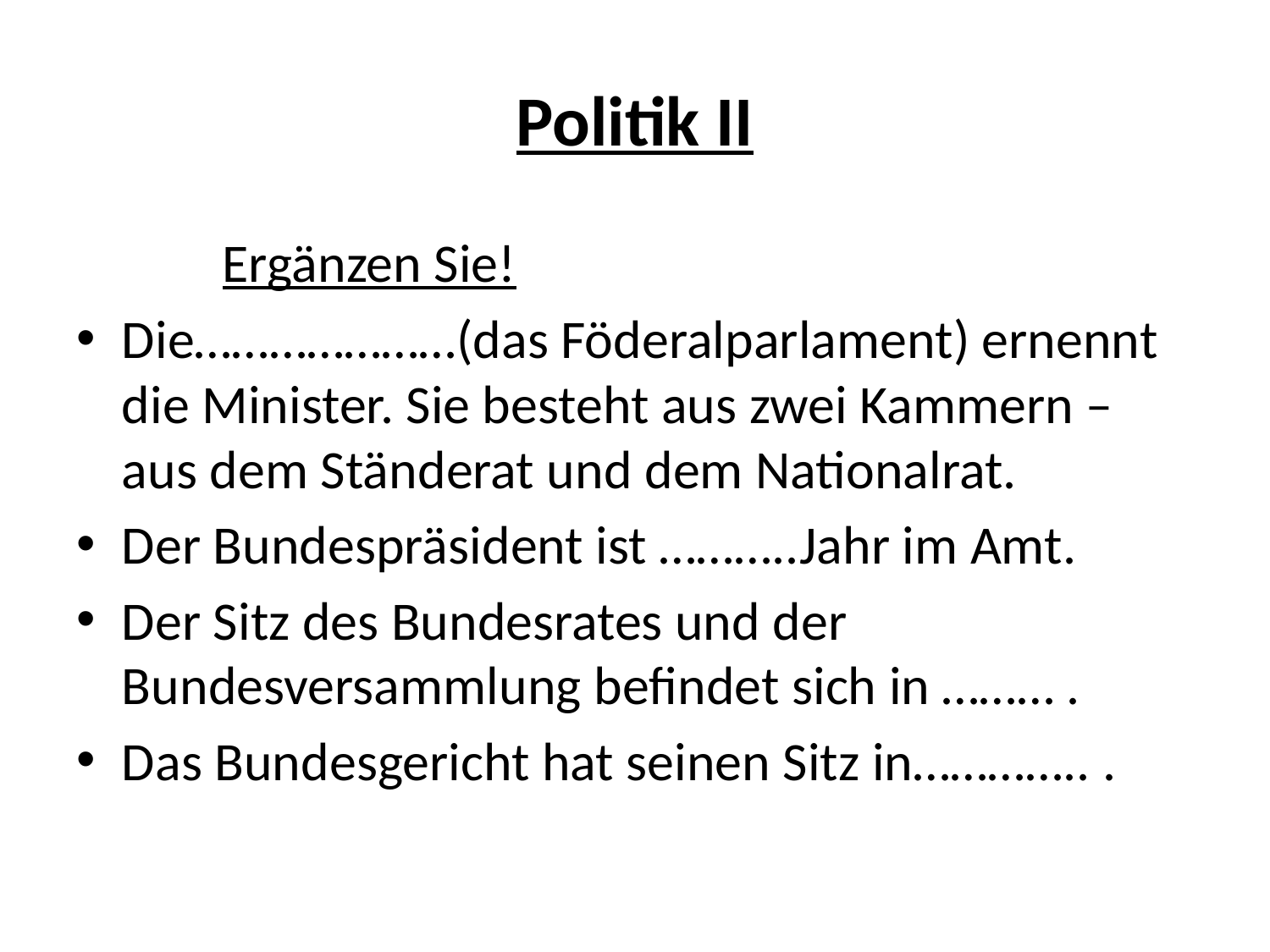

# Politik II
			  Ergänzen Sie!
Die…………………(das Föderalparlament) ernennt die Minister. Sie besteht aus zwei Kammern – aus dem Ständerat und dem Nationalrat.
Der Bundespräsident ist ………..Jahr im Amt.
Der Sitz des Bundesrates und der Bundesversammlung befindet sich in ……… .
Das Bundesgericht hat seinen Sitz in………….. .